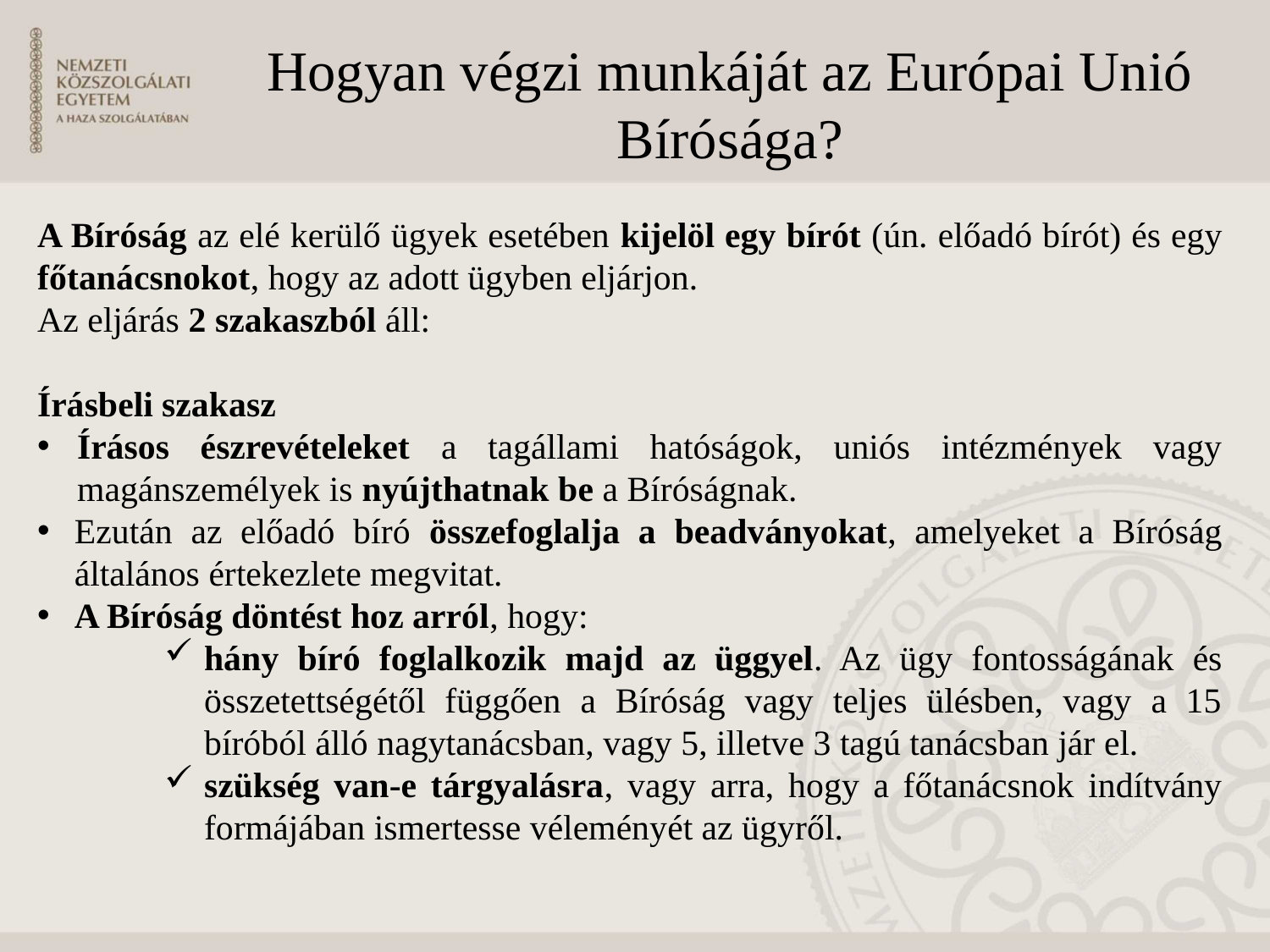

# Hogyan végzi munkáját az Európai Unió Bírósága?
A Bíróság az elé kerülő ügyek esetében kijelöl egy bírót (ún. előadó bírót) és egy főtanácsnokot, hogy az adott ügyben eljárjon.
Az eljárás 2 szakaszból áll:

Írásbeli szakasz
Írásos észrevételeket a tagállami hatóságok, uniós intézmények vagy magánszemélyek is nyújthatnak be a Bíróságnak.
Ezután az előadó bíró összefoglalja a beadványokat, amelyeket a Bíróság általános értekezlete megvitat.
A Bíróság döntést hoz arról, hogy:
hány bíró foglalkozik majd az üggyel. Az ügy fontosságának és összetettségétől függően a Bíróság vagy teljes ülésben, vagy a 15 bíróból álló nagytanácsban, vagy 5, illetve 3 tagú tanácsban jár el.
szükség van-e tárgyalásra, vagy arra, hogy a főtanácsnok indítvány formájában ismertesse véleményét az ügyről.